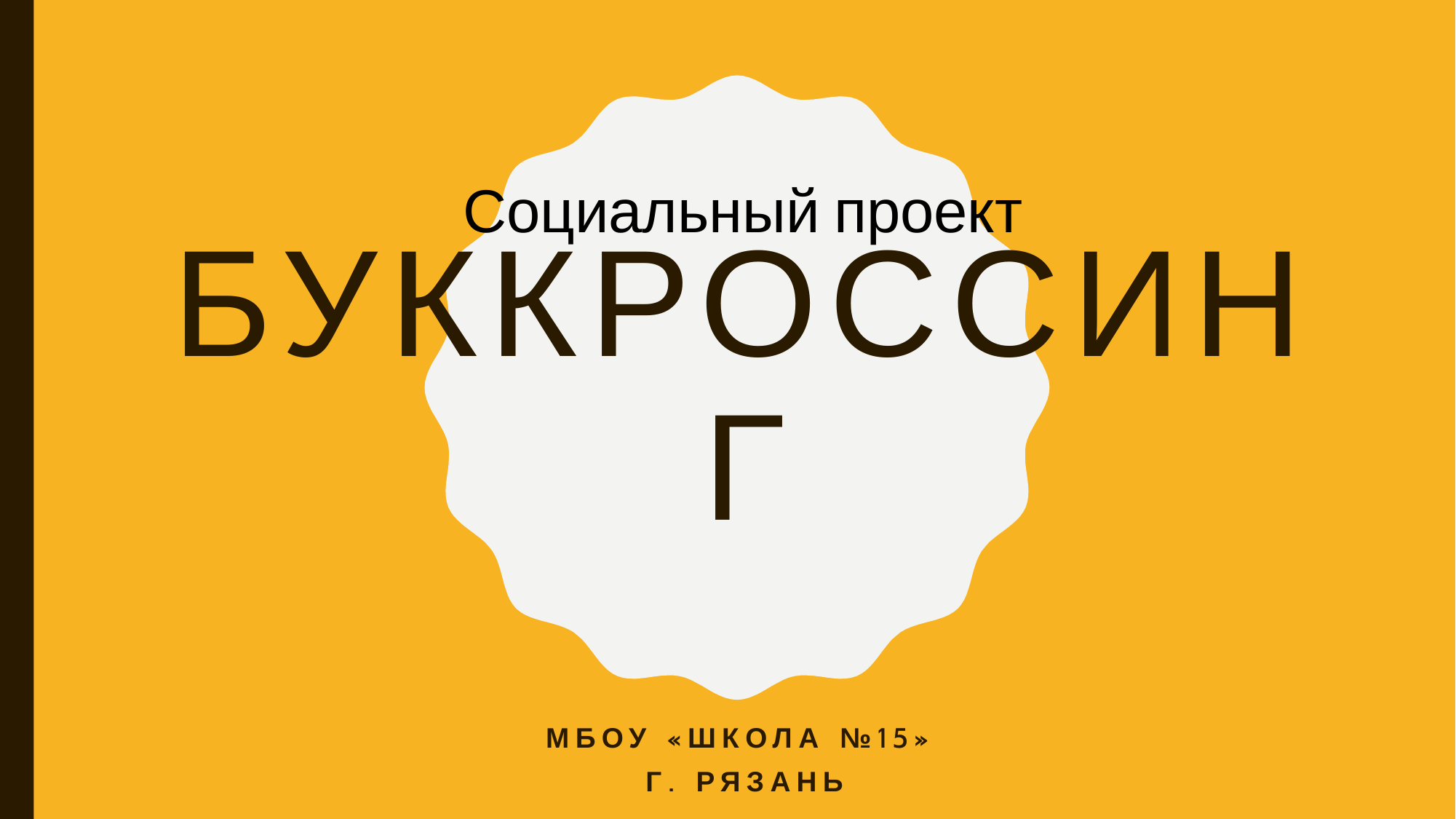

# Буккроссинг
Социальный проект
МБОУ «Школа №15»
г. Рязань